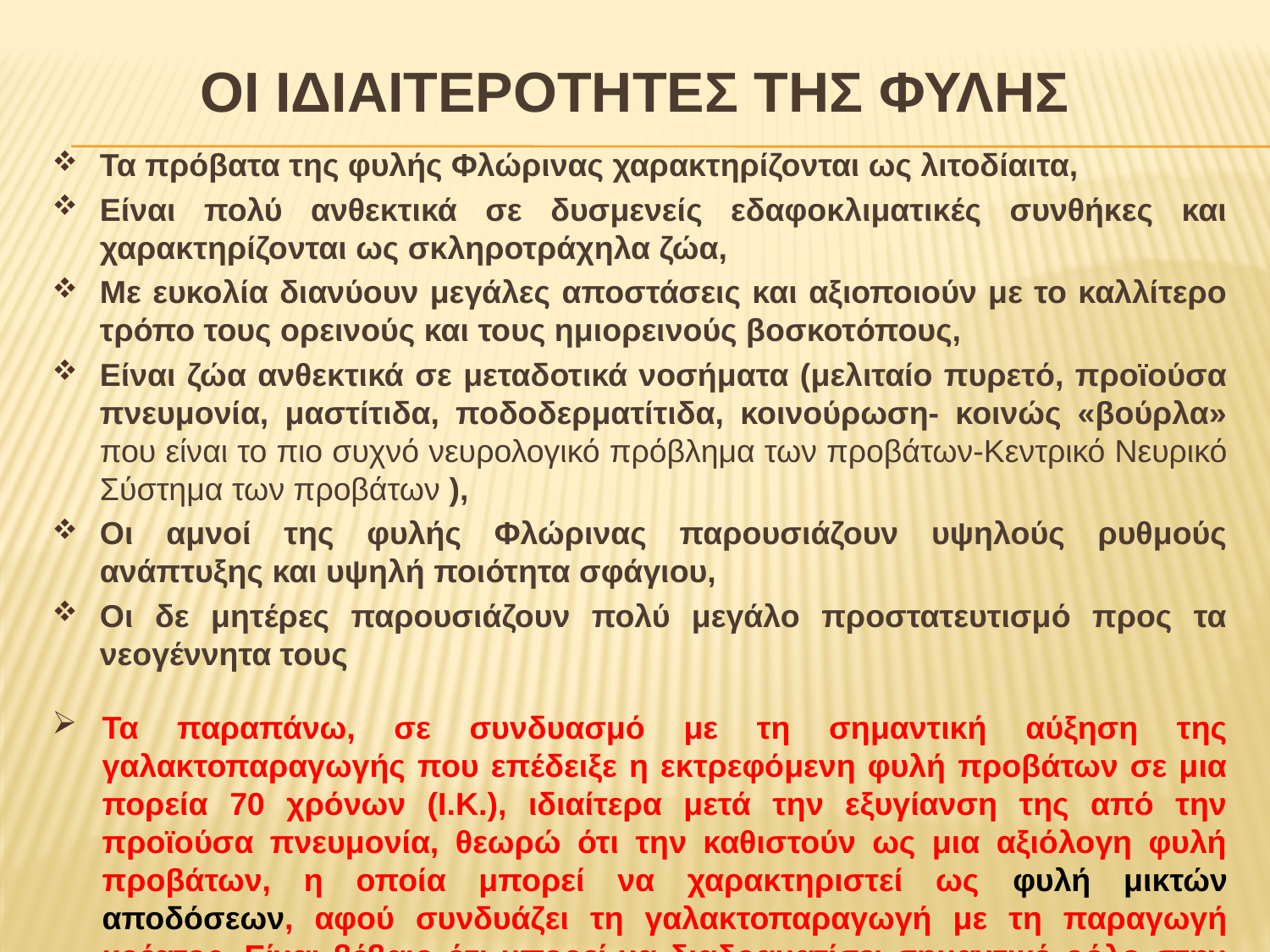

# ΟΙ ΙδιαιτερΟτητΕΣ τηΣ φυλΗΣ
Τα πρόβατα της φυλής Φλώρινας χαρακτηρίζονται ως λιτοδίαιτα,
Είναι πολύ ανθεκτικά σε δυσμενείς εδαφοκλιματικές συνθήκες και χαρακτηρίζονται ως σκληροτράχηλα ζώα,
Με ευκολία διανύουν μεγάλες αποστάσεις και αξιοποιούν με το καλλίτερο τρόπο τους ορεινούς και τους ημιορεινούς βοσκοτόπους,
Είναι ζώα ανθεκτικά σε μεταδοτικά νοσήματα (μελιταίο πυρετό, προϊούσα πνευμονία, μαστίτιδα, ποδοδερματίτιδα, κοινούρωση- κοινώς «βούρλα» που είναι το πιο συχνό νευρολογικό πρόβλημα των προβάτων-Κεντρικό Νευρικό Σύστημα των προβάτων ),
Οι αμνοί της φυλής Φλώρινας παρουσιάζουν υψηλούς ρυθμούς ανάπτυξης και υψηλή ποιότητα σφάγιου,
Οι δε μητέρες παρουσιάζουν πολύ μεγάλο προστατευτισμό προς τα νεογέννητα τους

Τα παραπάνω, σε συνδυασμό με τη σημαντική αύξηση της γαλακτοπαραγωγής που επέδειξε η εκτρεφόμενη φυλή προβάτων σε μια πορεία 70 χρόνων (Ι.Κ.), ιδιαίτερα μετά την εξυγίανση της από την προϊούσα πνευμονία, θεωρώ ότι την καθιστούν ως μια αξιόλογη φυλή προβάτων, η οποία μπορεί να χαρακτηριστεί ως φυλή μικτών αποδόσεων, αφού συνδυάζει τη γαλακτοπαραγωγή με τη παραγωγή κρέατος. Είναι βέβαιο ότι μπορεί να διαδραματίσει σημαντικό ρόλο στην οικονομική ανάπτυξη των περιοχών καταγωγής της.